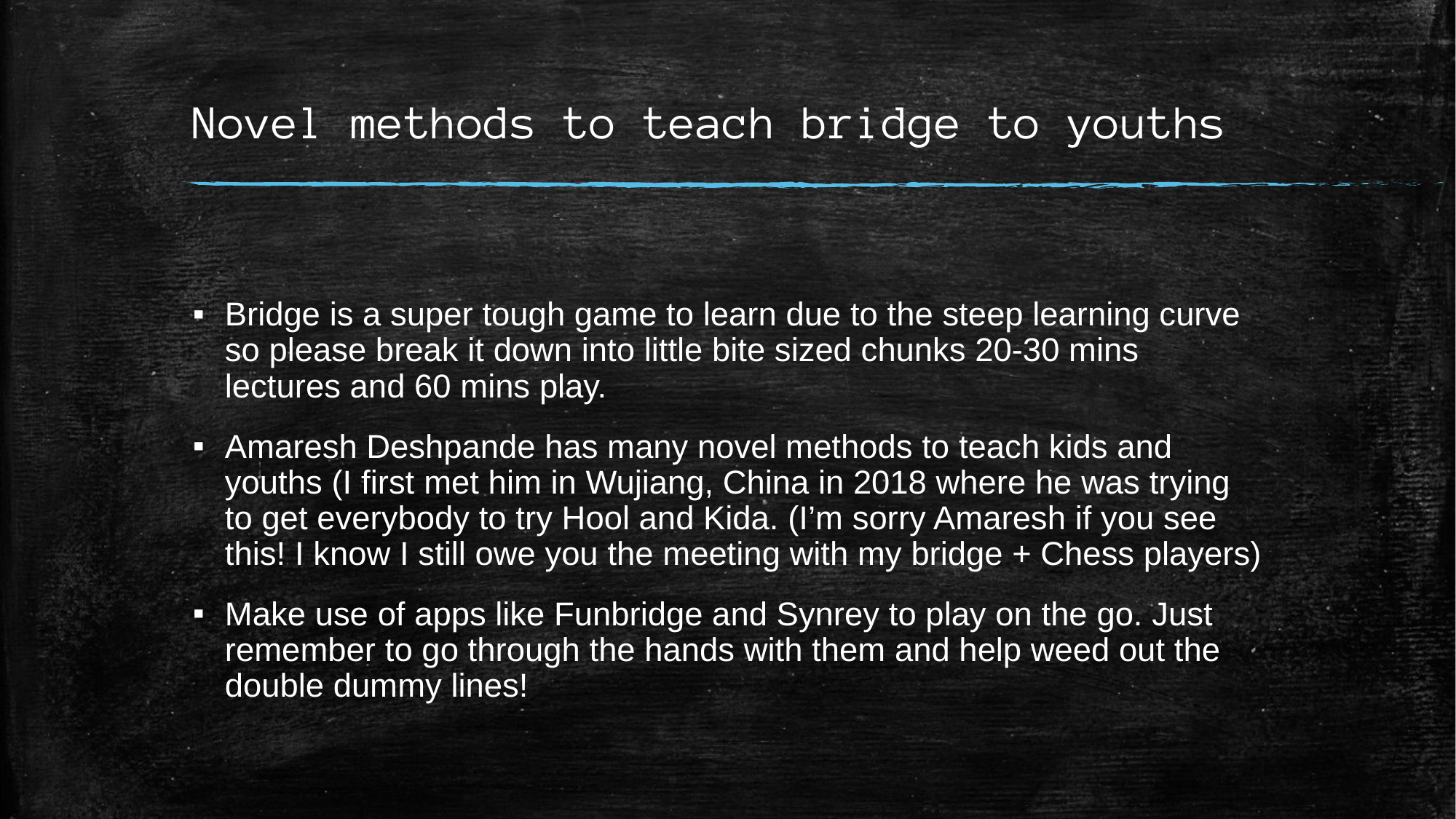

# Novel methods to teach bridge to youths

Bridge is a super tough game to learn due to the steep learning curve so please break it down into little bite sized chunks 20-30 mins lectures and 60 mins play.
Amaresh Deshpande has many novel methods to teach kids and youths (I first met him in Wujiang, China in 2018 where he was trying to get everybody to try Hool and Kida. (I’m sorry Amaresh if you see this! I know I still owe you the meeting with my bridge + Chess players)
Make use of apps like Funbridge and Synrey to play on the go. Just remember to go through the hands with them and help weed out the double dummy lines!